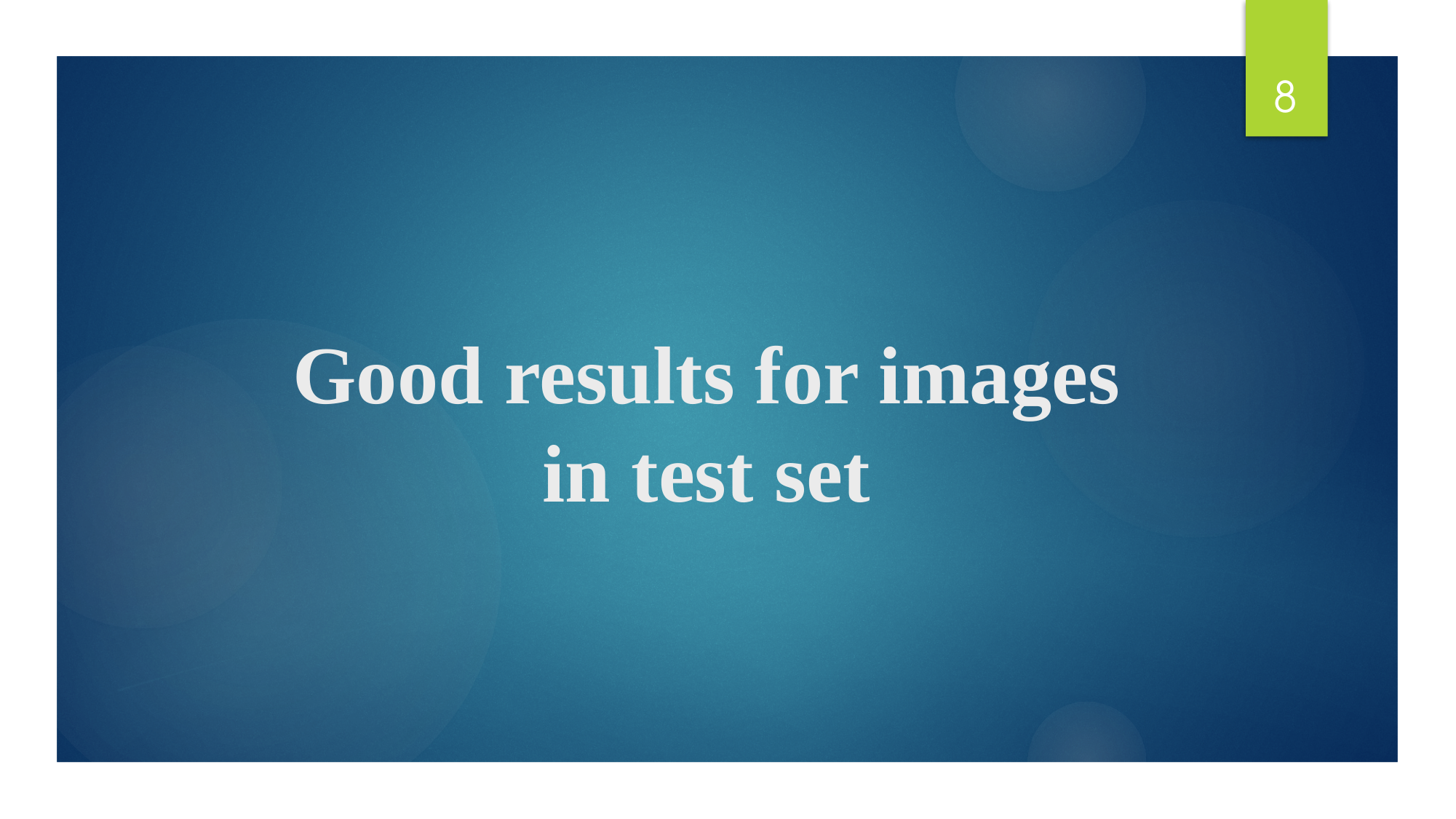

8
# Good results for images in test set